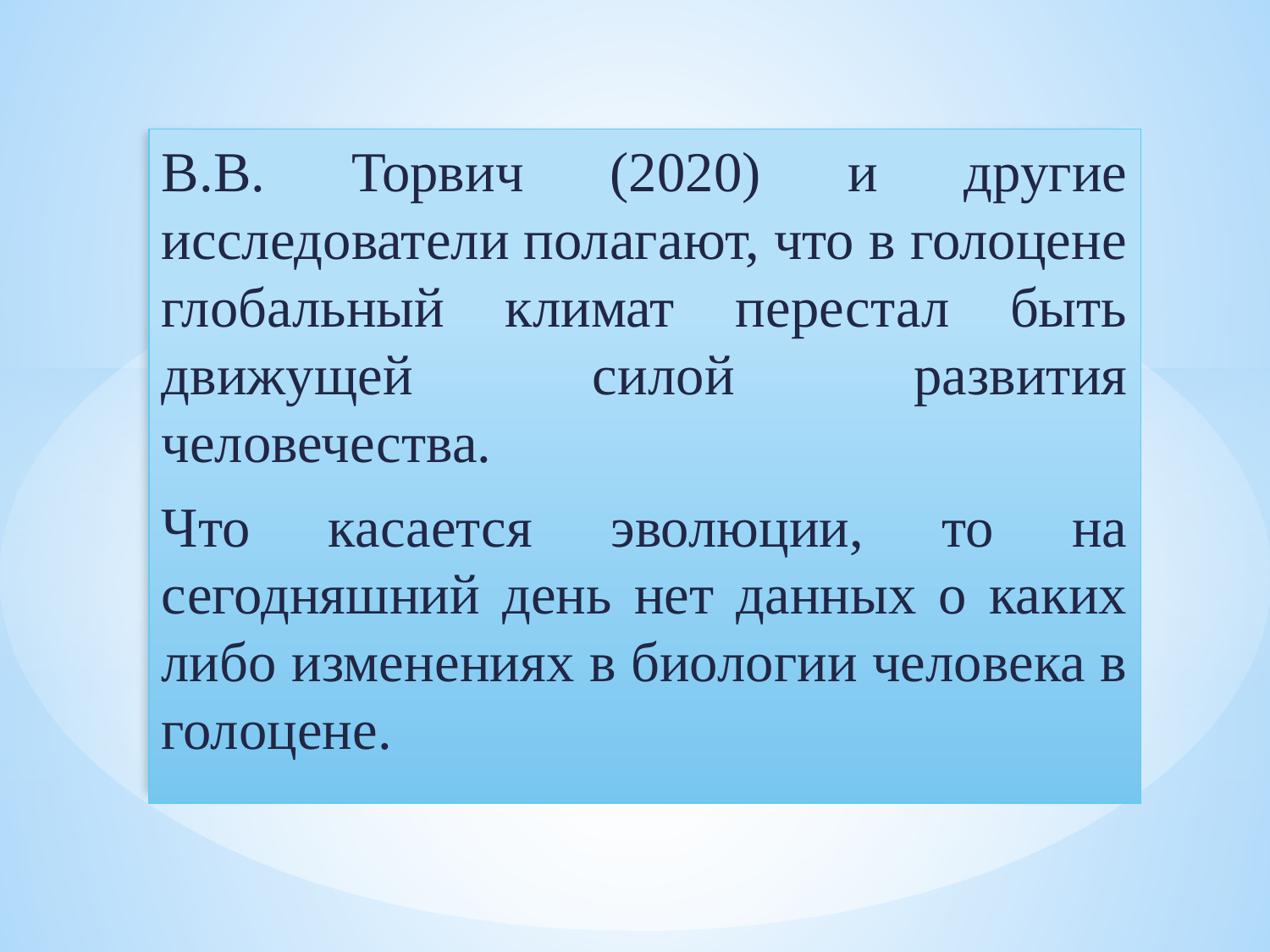

В.В. Торвич (2020) и другие исследователи полагают, что в голоцене глобальный климат перестал быть движущей силой развития человечества.
Что касается эволюции, то на сегодняшний день нет данных о каких либо изменениях в биологии человека в голоцене.